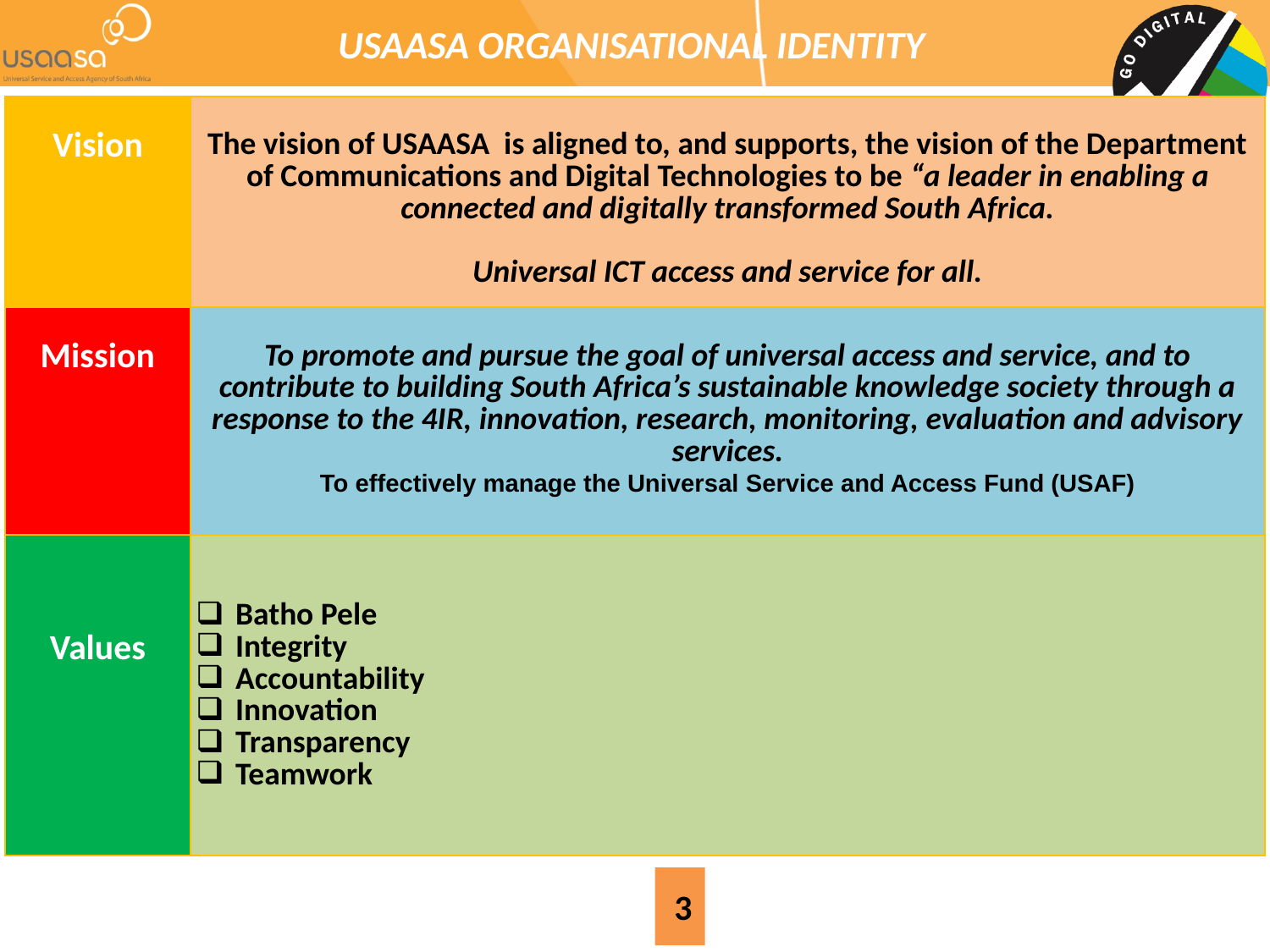

# USAASA ORGANISATIONAL IDENTITY
| Vision | The vision of USAASA is aligned to, and supports, the vision of the Department of Communications and Digital Technologies to be “a leader in enabling a connected and digitally transformed South Africa. Universal ICT access and service for all. |
| --- | --- |
| Mission | To promote and pursue the goal of universal access and service, and to contribute to building South Africa’s sustainable knowledge society through a response to the 4IR, innovation, research, monitoring, evaluation and advisory services. To effectively manage the Universal Service and Access Fund (USAF) |
| Values | Batho Pele Integrity Accountability Innovation Transparency Teamwork |
3